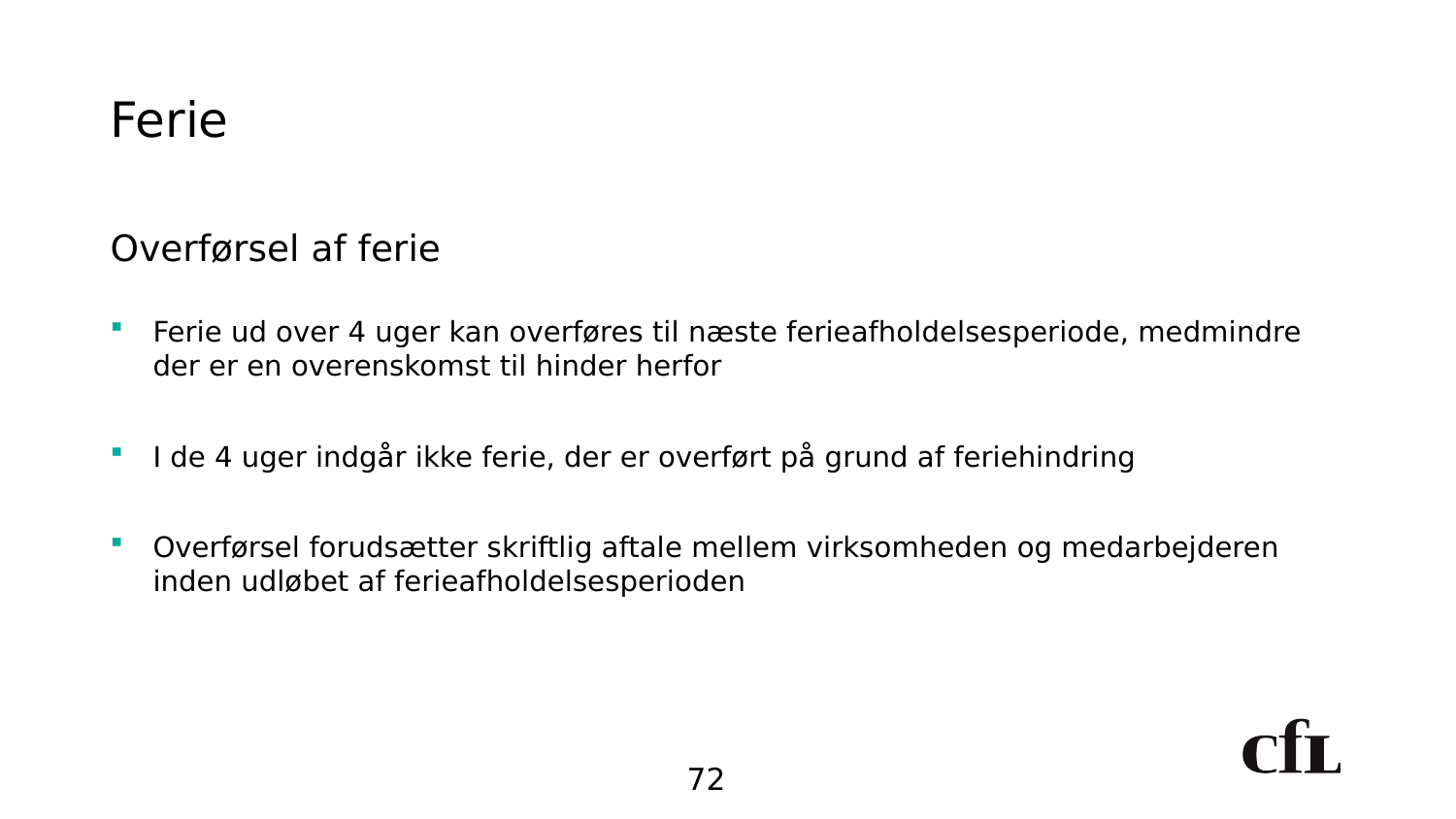

# Ferie
Overførsel af ferie

Ferie ud over 4 uger kan overføres til næste ferieafholdelsesperiode, medmindre der er en overenskomst til hinder herfor

I de 4 uger indgår ikke ferie, der er overført på grund af feriehindring

Overførsel forudsætter skriftlig aftale mellem virksomheden og medarbejderen inden udløbet af ferieafholdelsesperioden